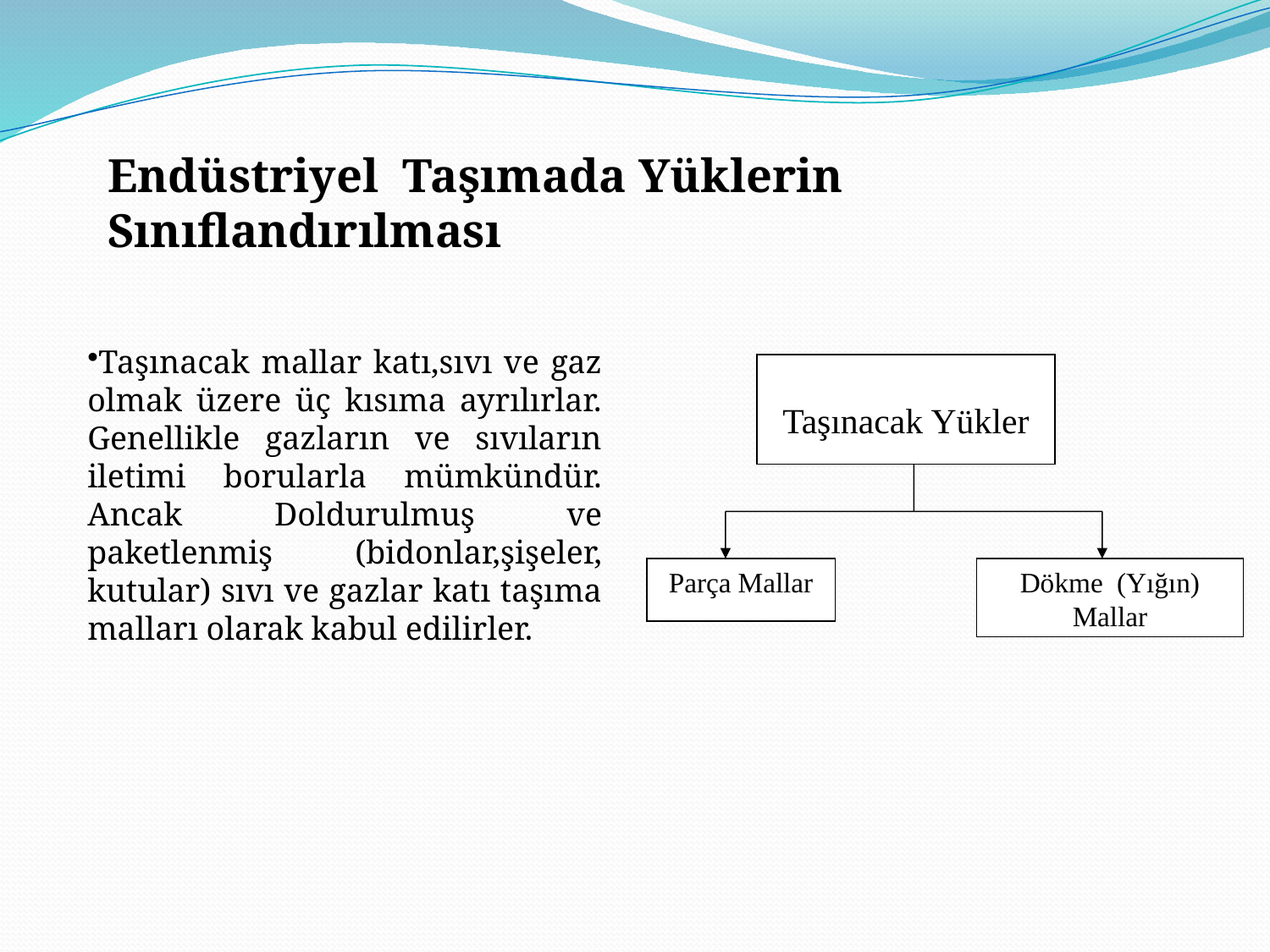

Endüstriyel  Taşımada Yüklerin Sınıflandırılması

Taşınacak Yükler

Parça Mallar
Dökme  (Yığın) Mallar
Taşınacak mallar katı,sıvı ve gaz olmak üzere üç kısıma ayrılırlar. Genellikle gazların ve sıvıların iletimi borularla mümkündür. Ancak Doldurulmuş ve paketlenmiş (bidonlar,şişeler, kutular) sıvı ve gazlar katı taşıma malları olarak kabul edilirler.